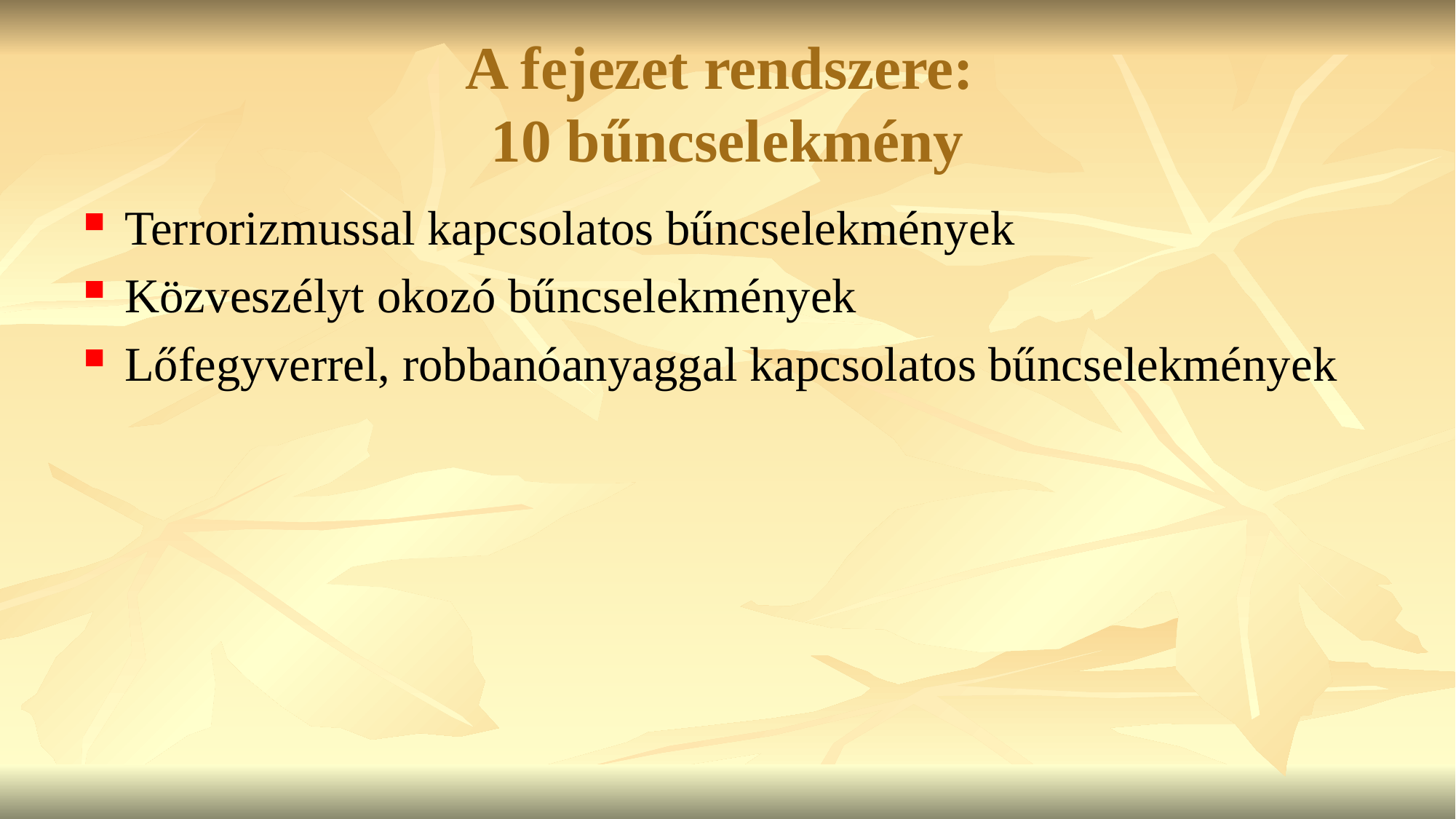

A fejezet rendszere:
10 bűncselekmény
Terrorizmussal kapcsolatos bűncselekmények
Közveszélyt okozó bűncselekmények
Lőfegyverrel, robbanóanyaggal kapcsolatos bűncselekmények